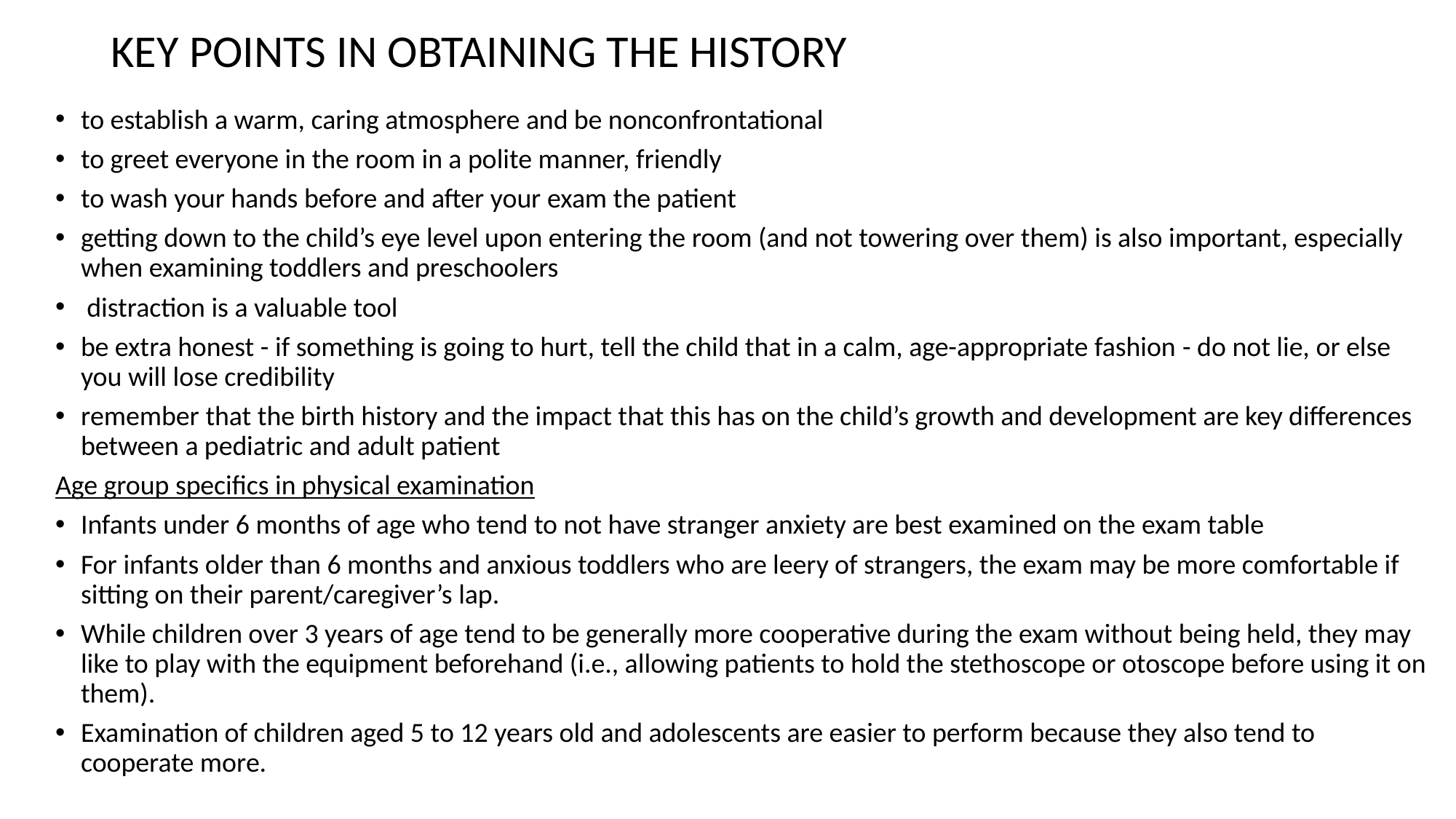

# KEY POINTS IN OBTAINING THE HISTORY
to establish a warm, caring atmosphere and be nonconfrontational
to greet everyone in the room in a polite manner, friendly
to wash your hands before and after your exam the patient
getting down to the child’s eye level upon entering the room (and not towering over them) is also important, especially when examining toddlers and preschoolers
 distraction is a valuable tool
be extra honest - if something is going to hurt, tell the child that in a calm, age-appropriate fashion - do not lie, or else you will lose credibility
remember that the birth history and the impact that this has on the child’s growth and development are key differences between a pediatric and adult patient
Age group specifics in physical examination
Infants under 6 months of age who tend to not have stranger anxiety are best examined on the exam table
For infants older than 6 months and anxious toddlers who are leery of strangers, the exam may be more comfortable if sitting on their parent/caregiver’s lap.
While children over 3 years of age tend to be generally more cooperative during the exam without being held, they may like to play with the equipment beforehand (i.e., allowing patients to hold the stethoscope or otoscope before using it on them).
Examination of children aged 5 to 12 years old and adolescents are easier to perform because they also tend to cooperate more.